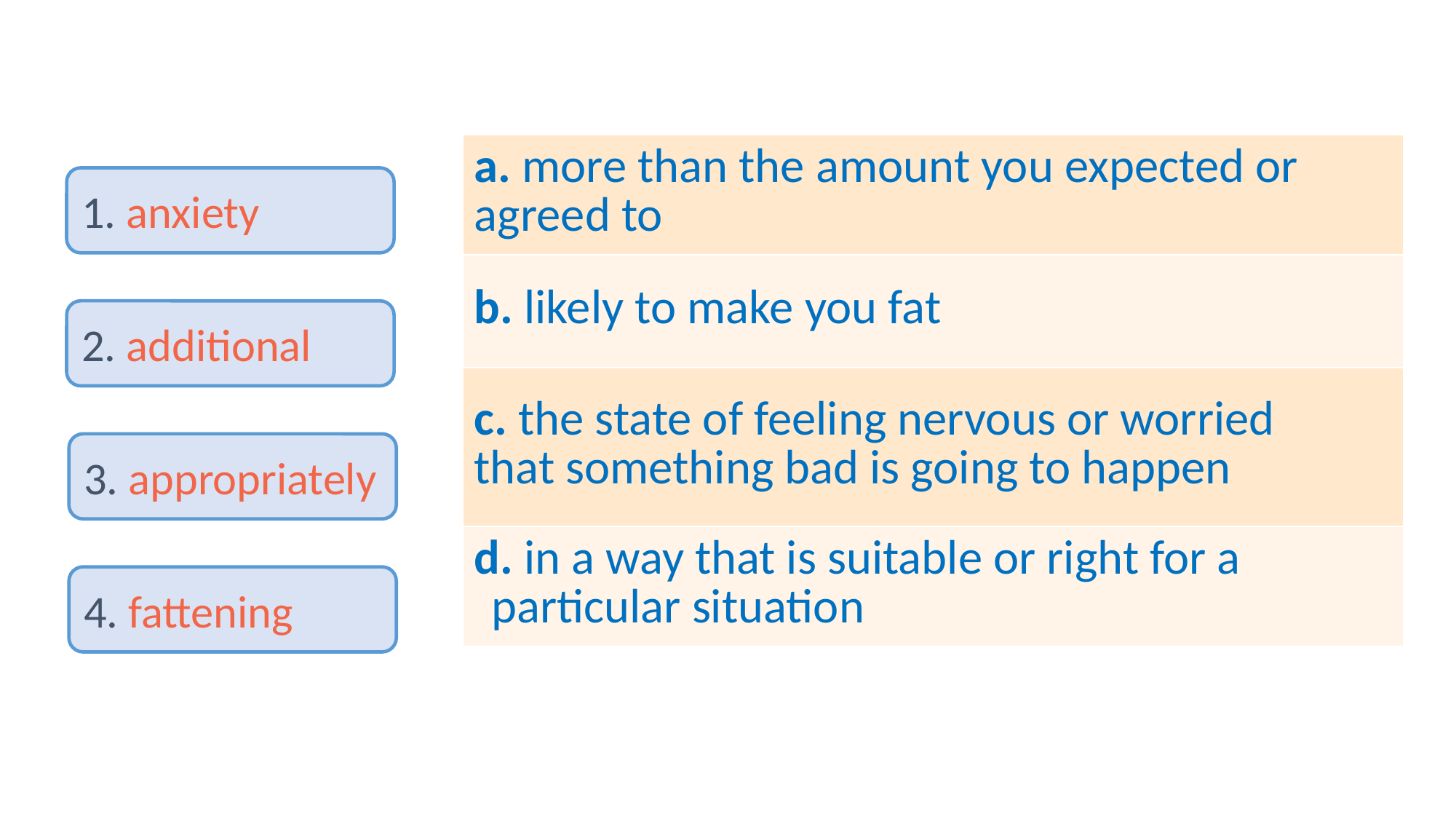

| a. more than the amount you expected or agreed to |
| --- |
| b. likely to make you fat |
| c. the state of feeling nervous or worried that something bad is going to happen |
| d. in a way that is suitable or right for a particular situation |
1. anxiety
2. additional
3. appropriately
4. fattening